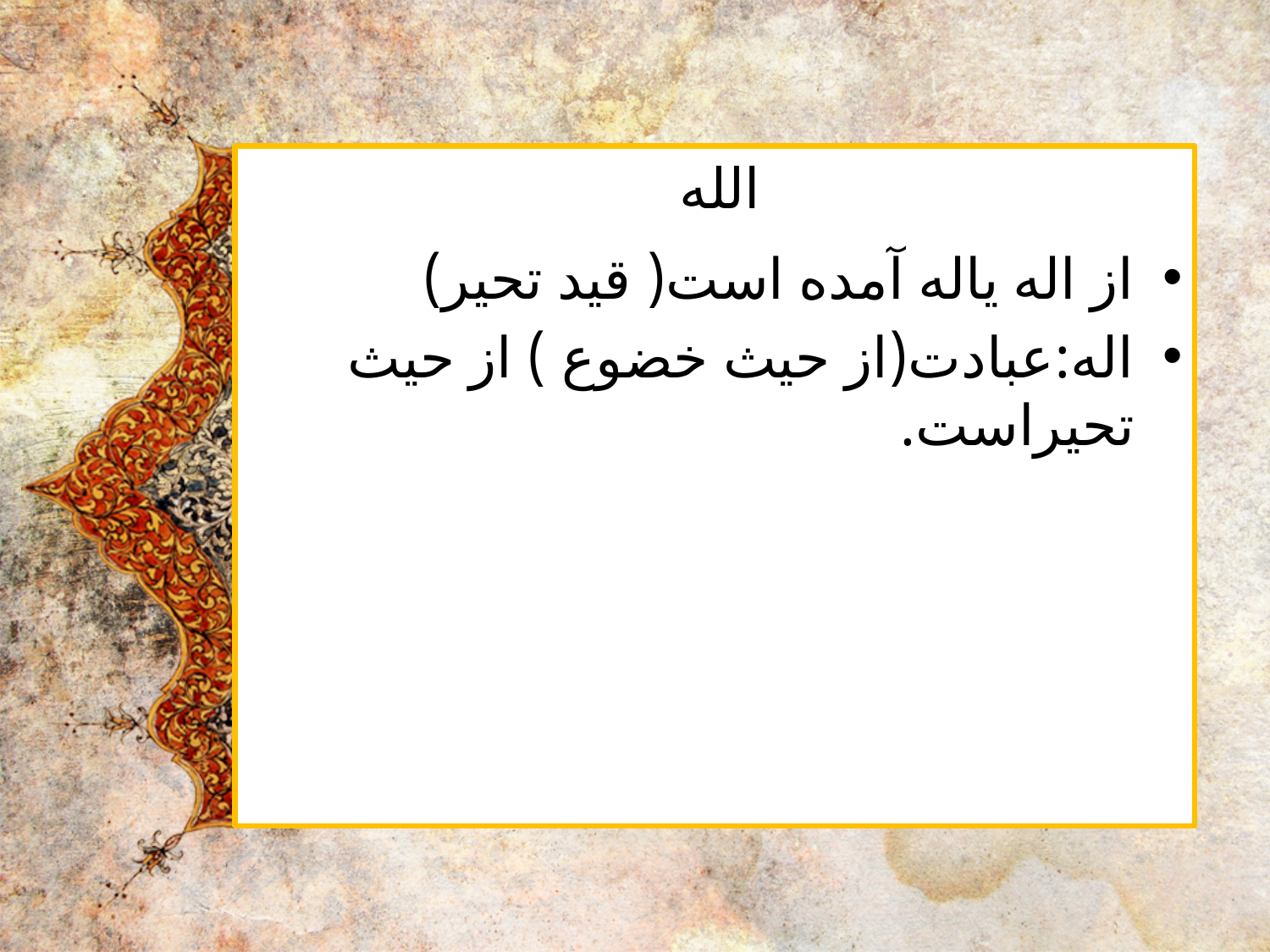

# الله
از اله یاله آمده است( قید تحیر)
اله:عبادت(از حیث خضوع ) از حیث تحیراست.